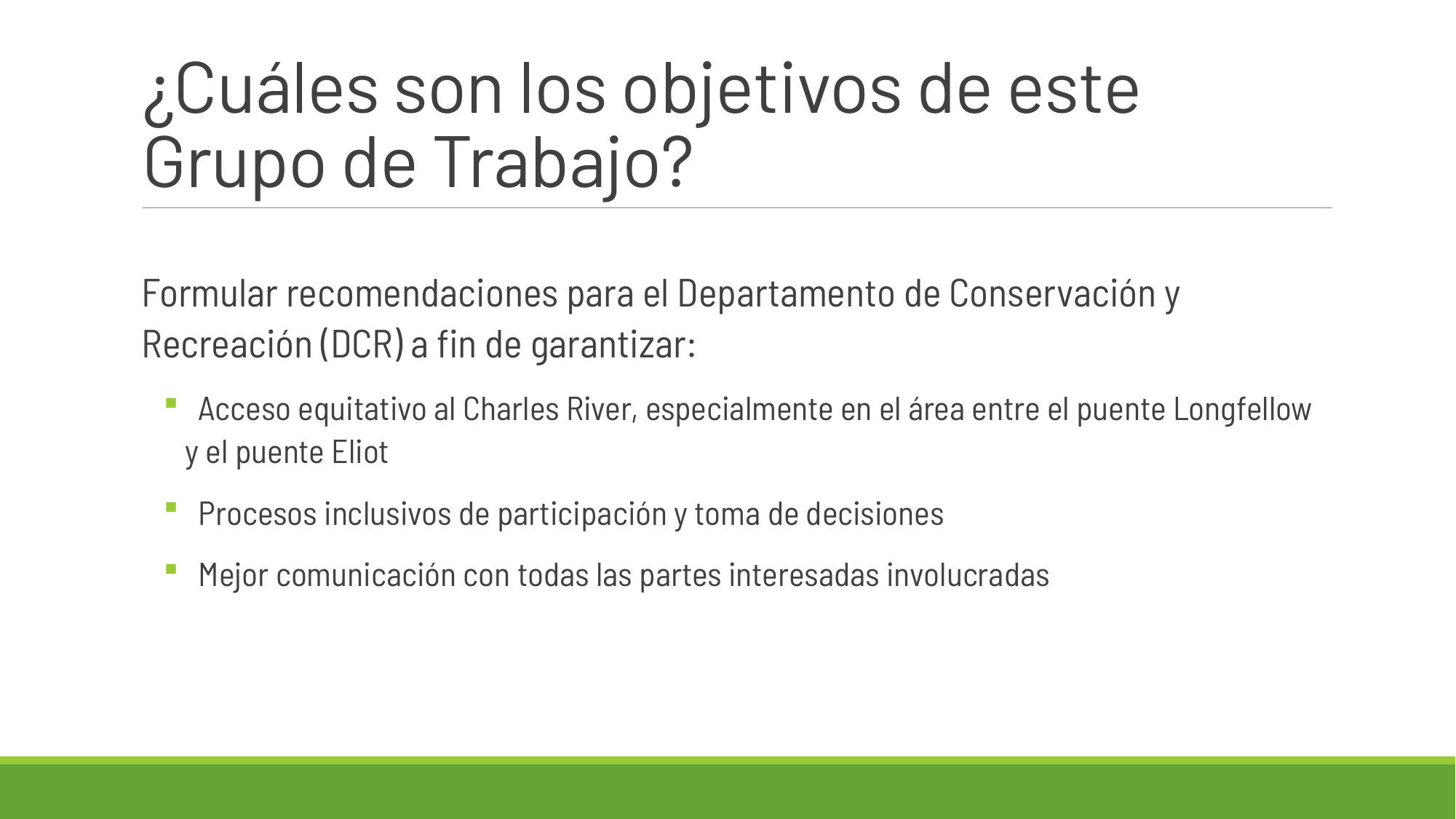

# ¿Cuáles son los objetivos de este Grupo de Trabajo?
Formular recomendaciones para el Departamento de Conservación y Recreación (DCR) a fin de garantizar:
  Acceso equitativo al Charles River, especialmente en el área entre el puente Longfellow y el puente Eliot
  Procesos inclusivos de participación y toma de decisiones
  Mejor comunicación con todas las partes interesadas involucradas